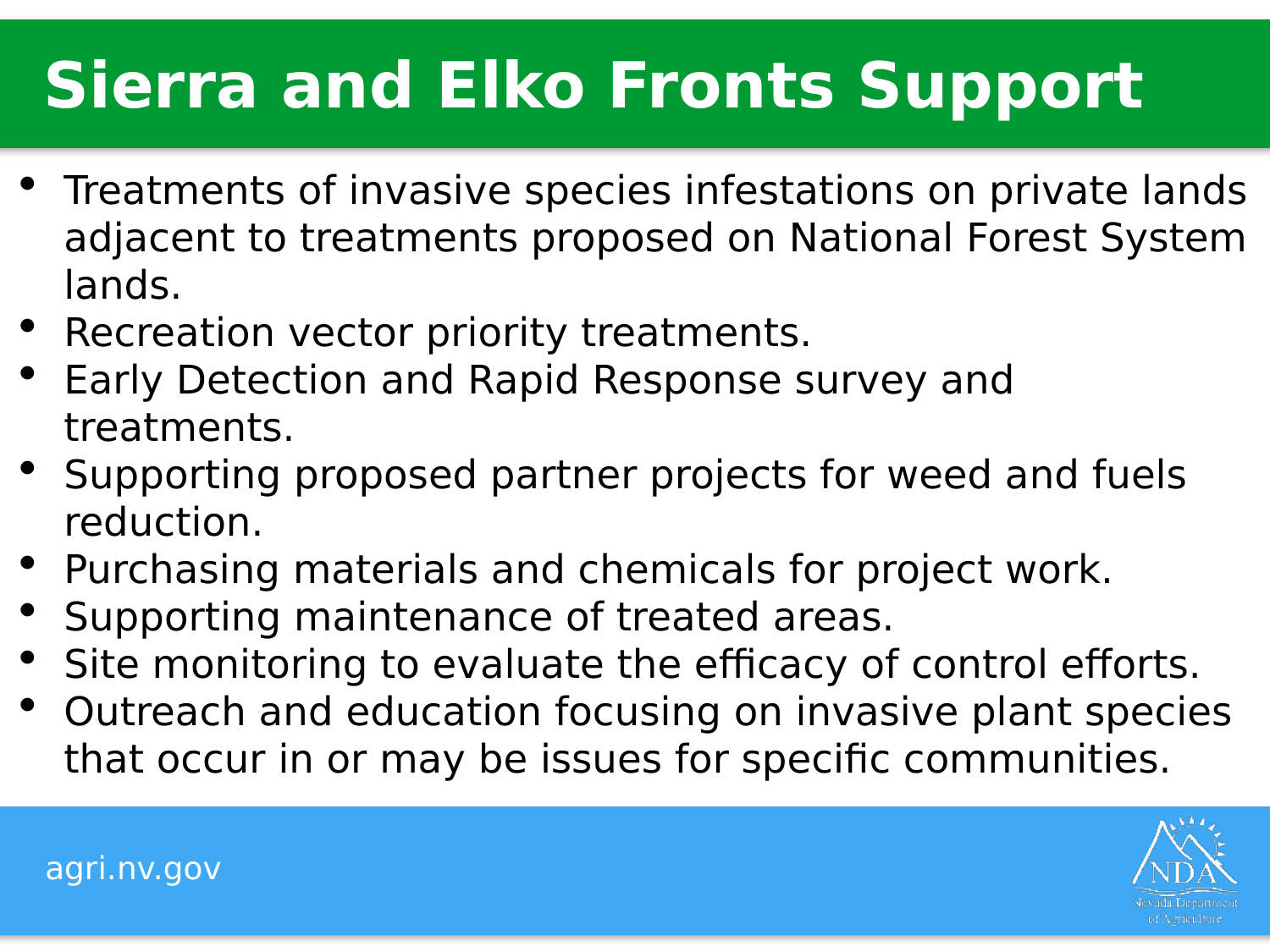

Sierra and Elko Fronts Support
Treatments of invasive species infestations on private lands adjacent to treatments proposed on National Forest System lands.
Recreation vector priority treatments.
Early Detection and Rapid Response survey and treatments.
Supporting proposed partner projects for weed and fuels reduction.
Purchasing materials and chemicals for project work.
Supporting maintenance of treated areas.
Site monitoring to evaluate the efficacy of control efforts.
Outreach and education focusing on invasive plant species that occur in or may be issues for specific communities.